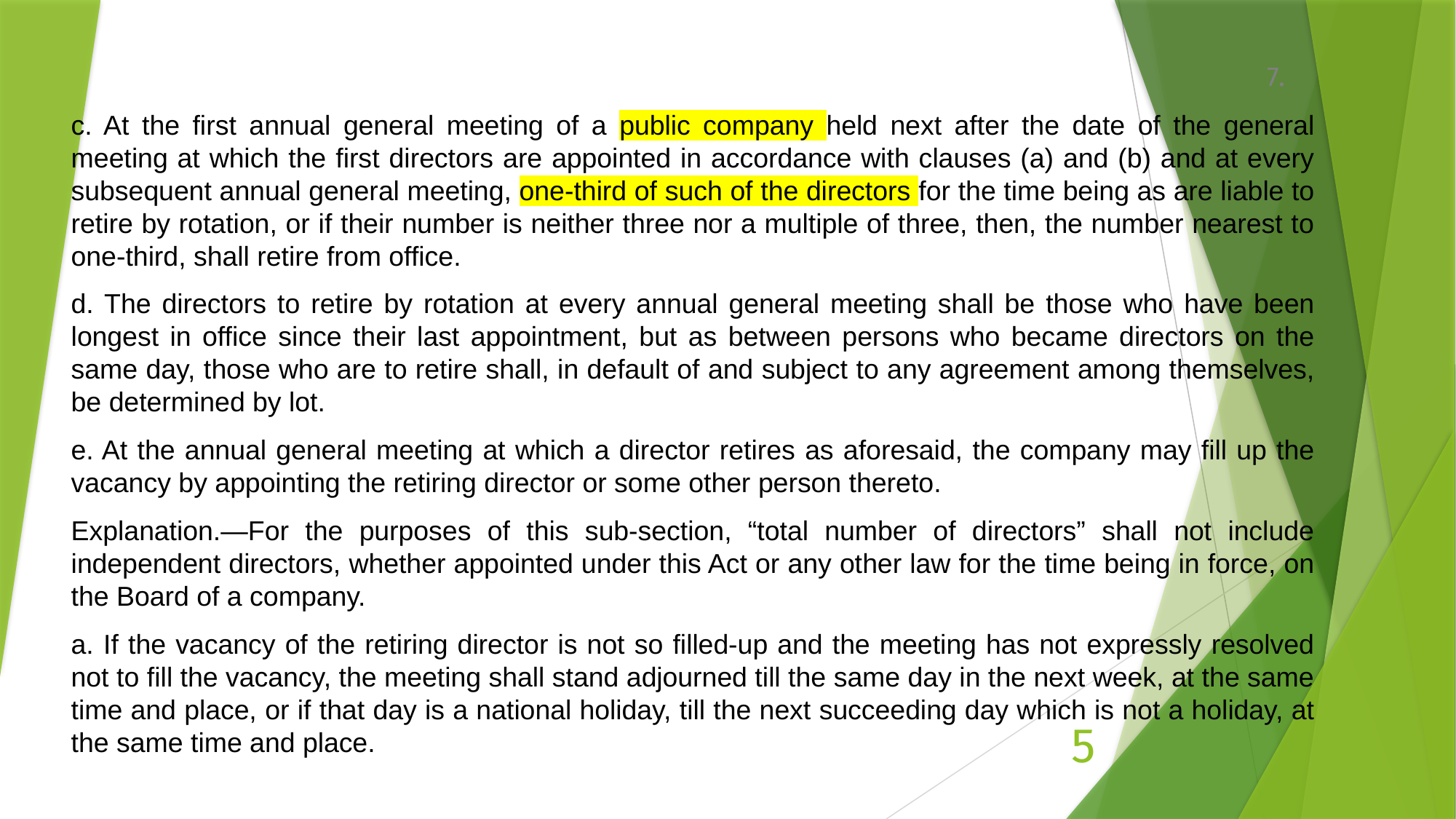

7.
c. At the first annual general meeting of a public company held next after the date of the general meeting at which the first directors are appointed in accordance with clauses (a) and (b) and at every subsequent annual general meeting, one-third of such of the directors for the time being as are liable to retire by rotation, or if their number is neither three nor a multiple of three, then, the number nearest to one-third, shall retire from office.
d. The directors to retire by rotation at every annual general meeting shall be those who have been longest in office since their last appointment, but as between persons who became directors on the same day, those who are to retire shall, in default of and subject to any agreement among themselves, be determined by lot.
e. At the annual general meeting at which a director retires as aforesaid, the company may fill up the vacancy by appointing the retiring director or some other person thereto.
Explanation.—For the purposes of this sub-section, “total number of directors” shall not include independent directors, whether appointed under this Act or any other law for the time being in force, on the Board of a company.
a. If the vacancy of the retiring director is not so filled-up and the meeting has not expressly resolved not to fill the vacancy, the meeting shall stand adjourned till the same day in the next week, at the same time and place, or if that day is a national holiday, till the next succeeding day which is not a holiday, at the same time and place.

5